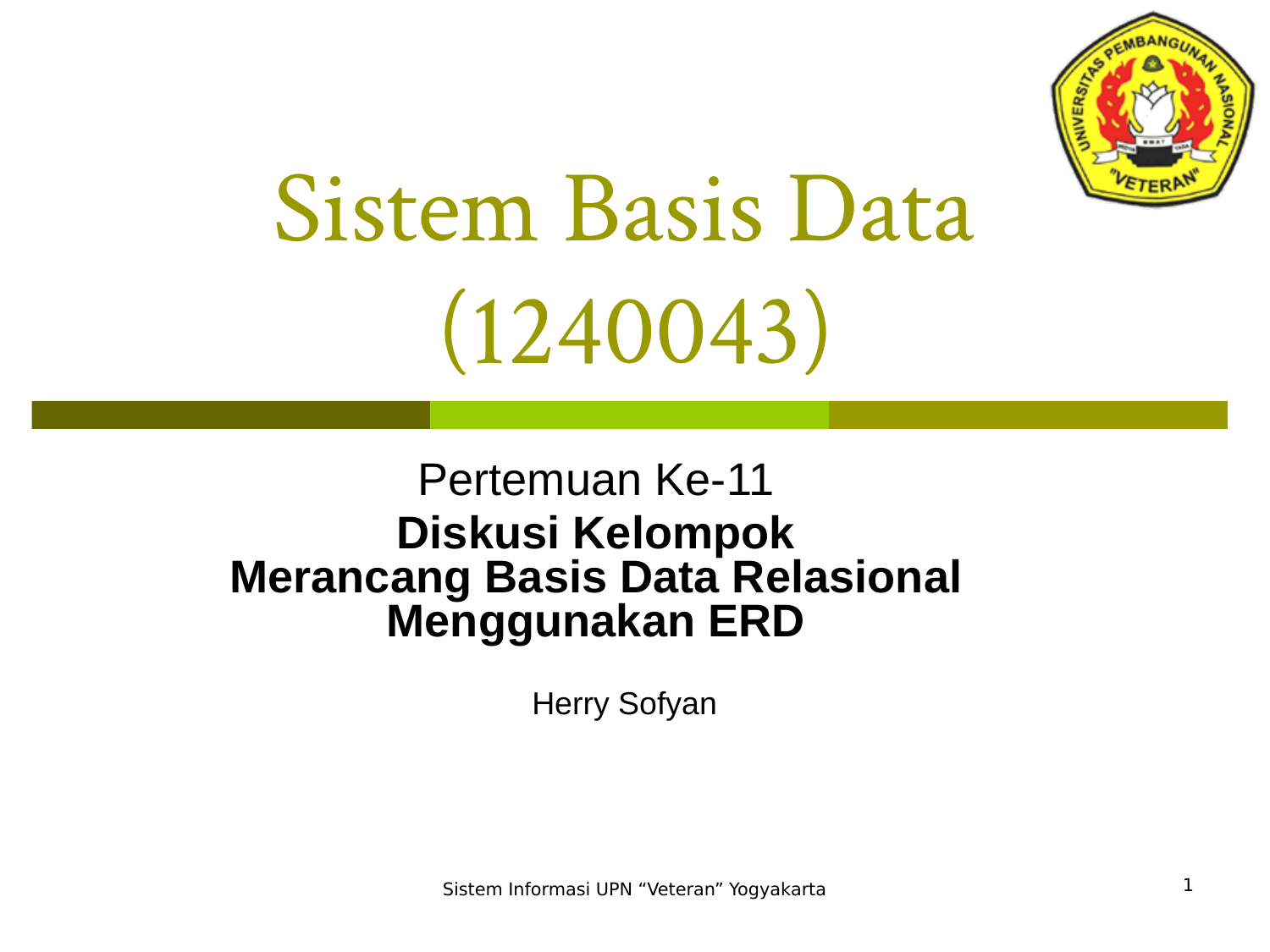

# Sistem Basis Data (1240043)
Pertemuan Ke-11
Diskusi Kelompok
Merancang Basis Data Relasional Menggunakan ERD
Herry Sofyan
1